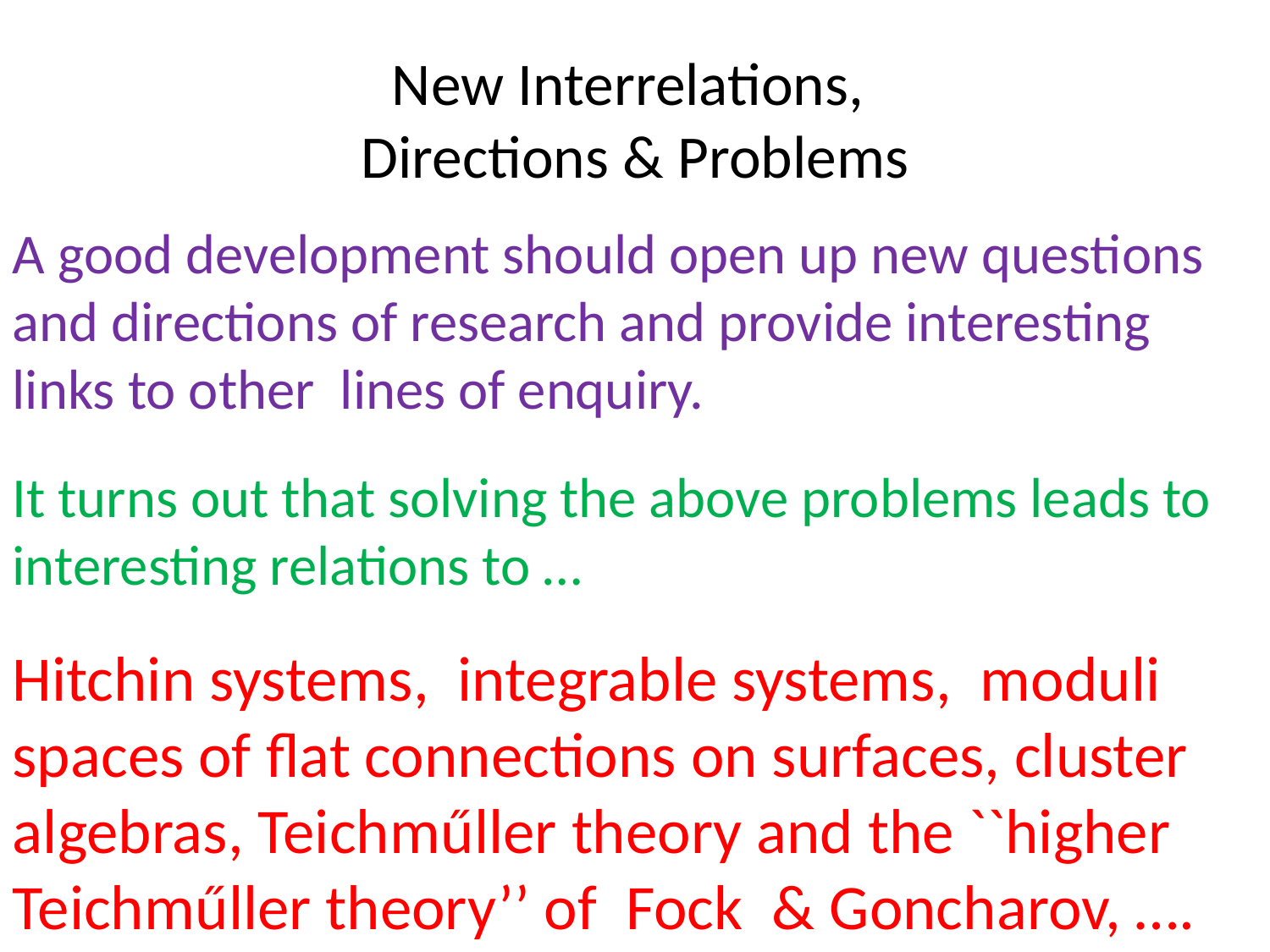

# New Interrelations, Directions & Problems
A good development should open up new questions and directions of research and provide interesting links to other  lines of enquiry.
It turns out that solving the above problems leads to interesting relations to …
Hitchin systems,  integrable systems,  moduli spaces of flat connections on surfaces, cluster algebras, Teichműller theory and the ``higher Teichműller theory’’ of  Fock  & Goncharov, ….